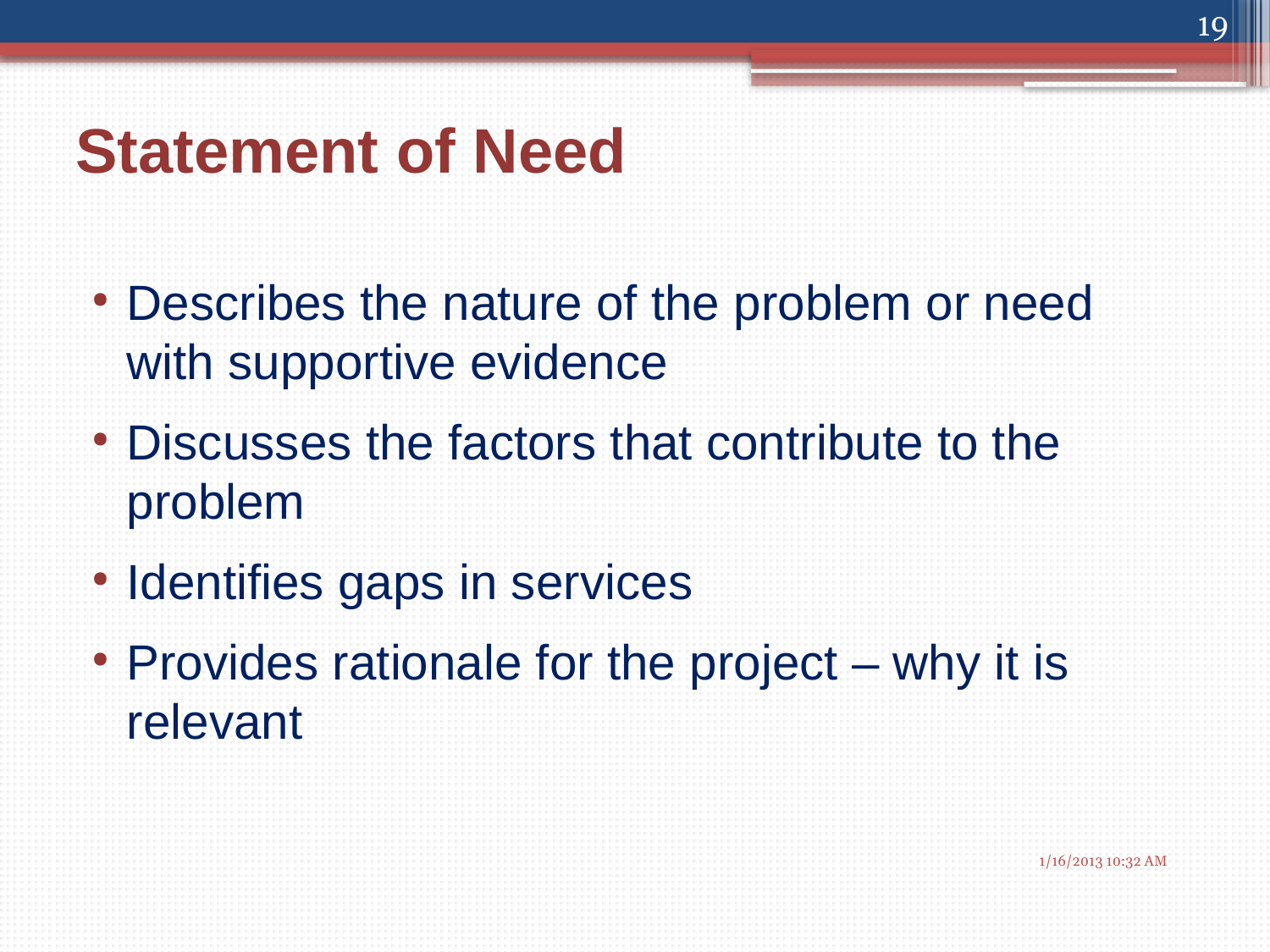

19
# Statement of Need
Describes the nature of the problem or need with supportive evidence
Discusses the factors that contribute to the problem
Identifies gaps in services
Provides rationale for the project – why it is relevant
1/16/2013 10:32 AM